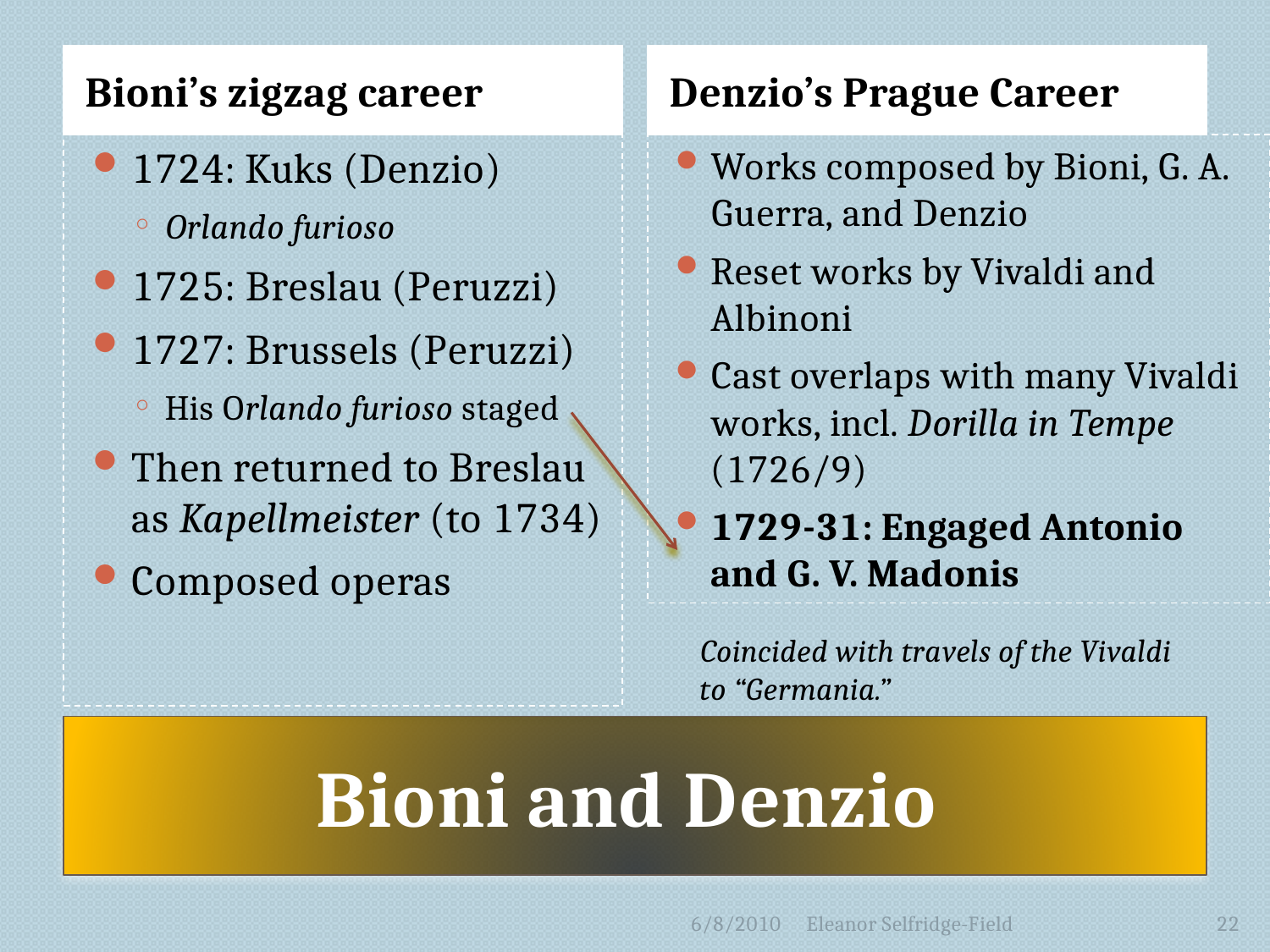

Bioni’s zigzag career
Denzio’s Prague Career
1724: Kuks (Denzio)
Orlando furioso
1725: Breslau (Peruzzi)
1727: Brussels (Peruzzi)
His Orlando furioso staged
Then returned to Breslau as Kapellmeister (to 1734)
Composed operas

Works composed by Bioni, G. A. Guerra, and Denzio
Reset works by Vivaldi and Albinoni
Cast overlaps with many Vivaldi works, incl. Dorilla in Tempe (1726/9)
1729-31: Engaged Antonio and G. V. Madonis
Coincided with travels of the Vivaldi
to “Germania.”
# Bioni and Denzio
6/8/2010
Eleanor Selfridge-Field
22